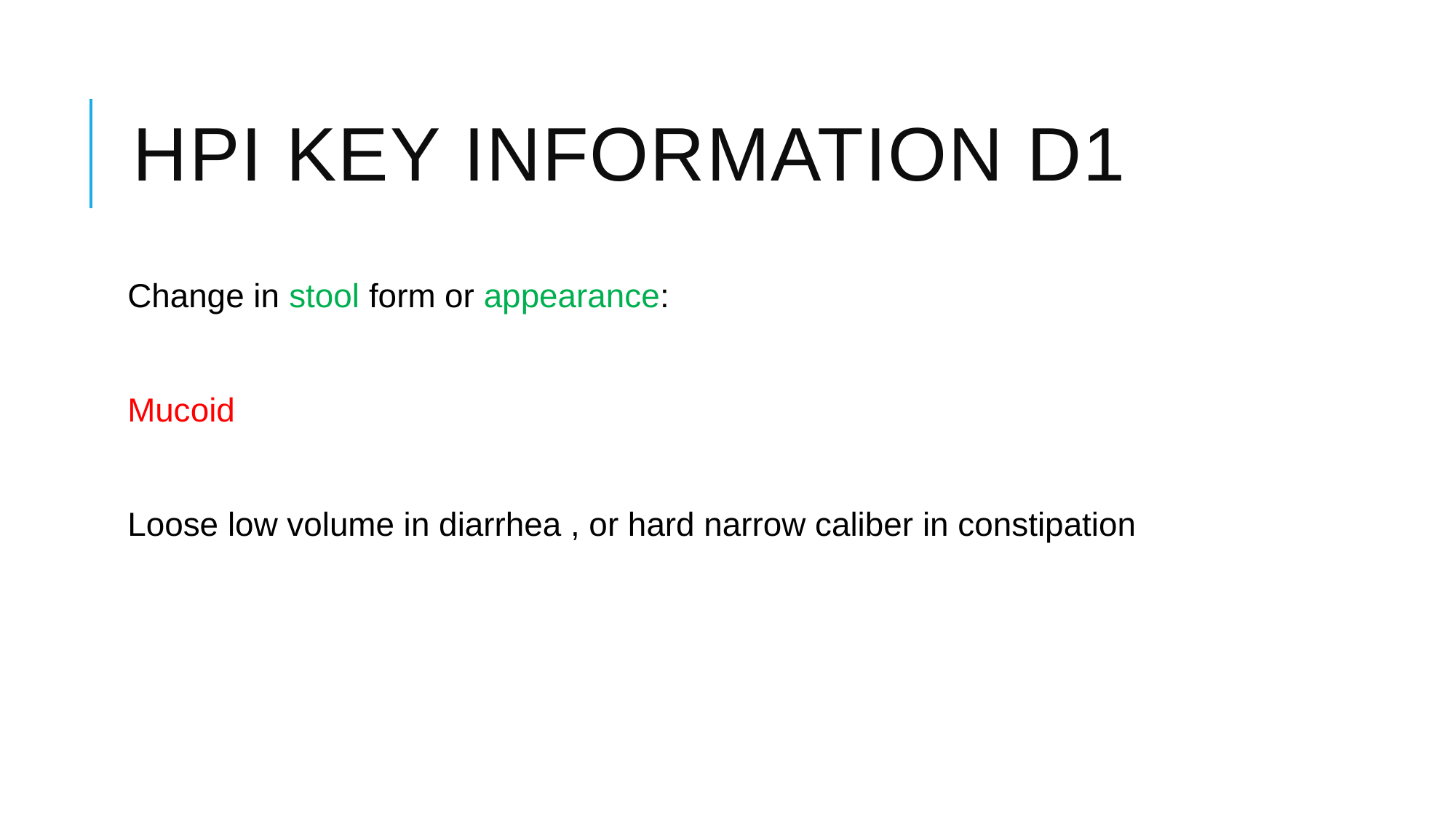

# HPI Key information D1
Change in stool form or appearance:

Mucoid

Loose low volume in diarrhea , or hard narrow caliber in constipation